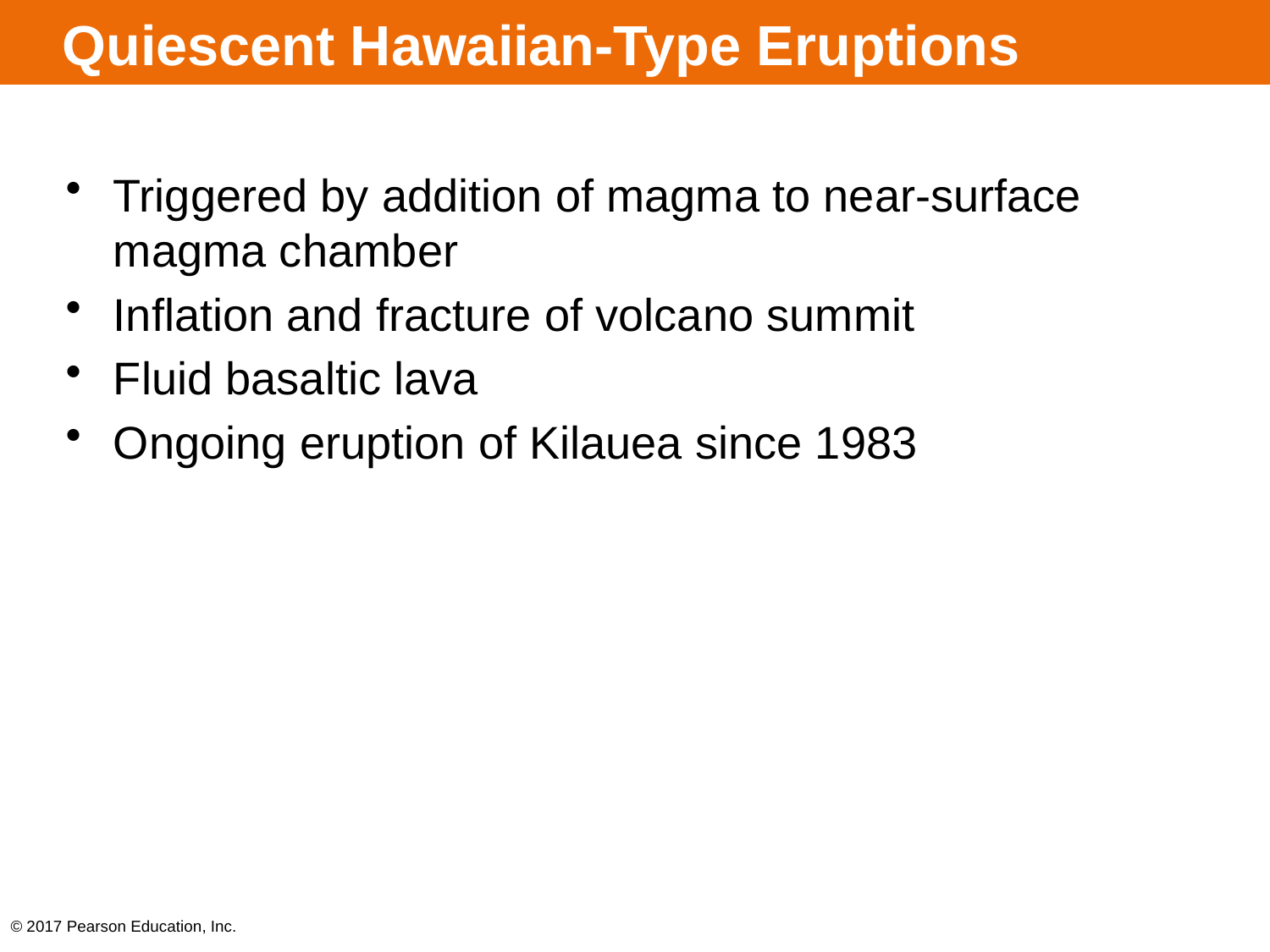

# Quiescent Hawaiian-Type Eruptions
Triggered by addition of magma to near-surface magma chamber
Inflation and fracture of volcano summit
Fluid basaltic lava
Ongoing eruption of Kilauea since 1983